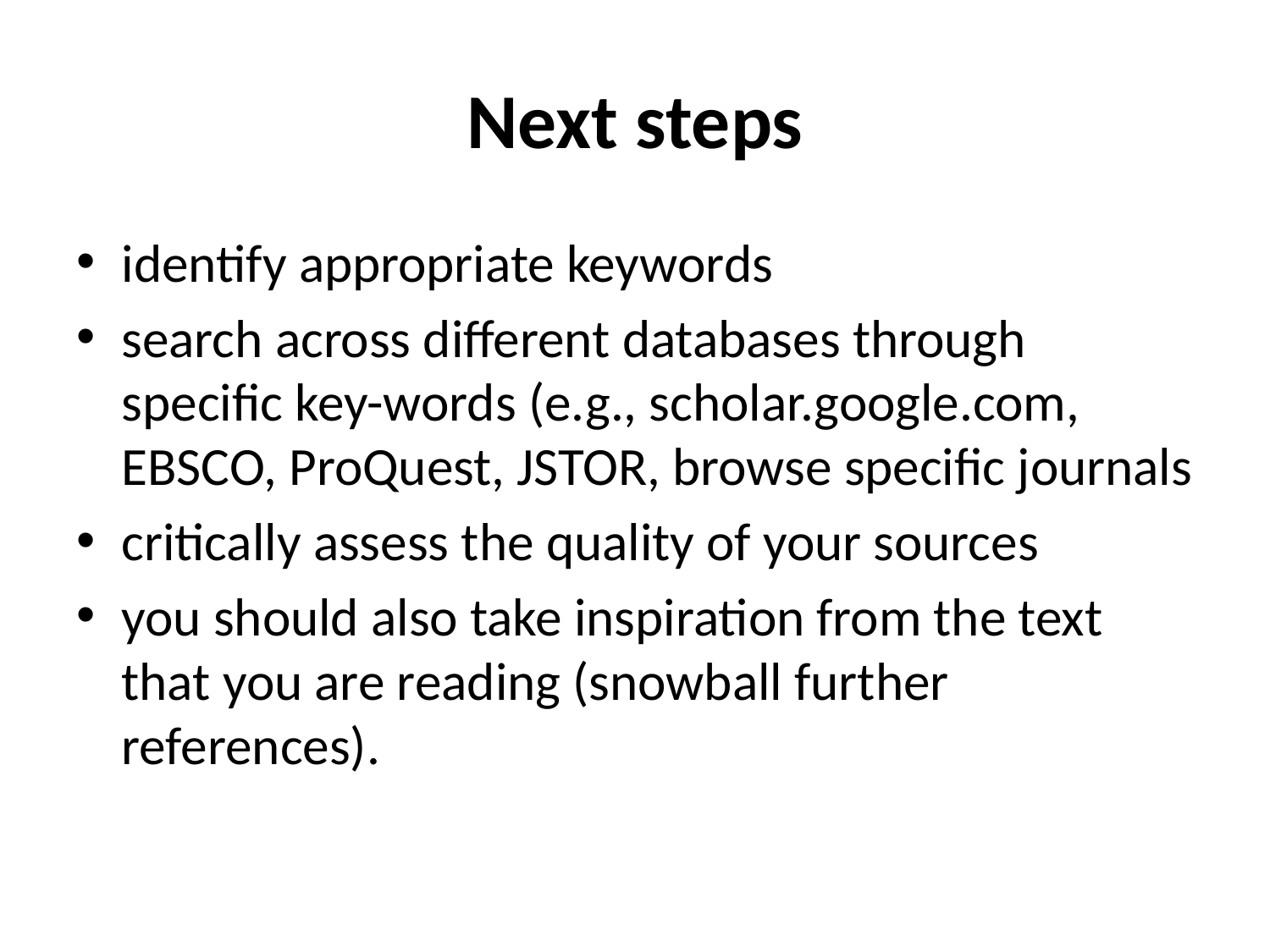

# Next steps
identify appropriate keywords
search across different databases through specific key-words (e.g., scholar.google.com, EBSCO, ProQuest, JSTOR, browse specific journals
critically assess the quality of your sources
you should also take inspiration from the text that you are reading (snowball further references).